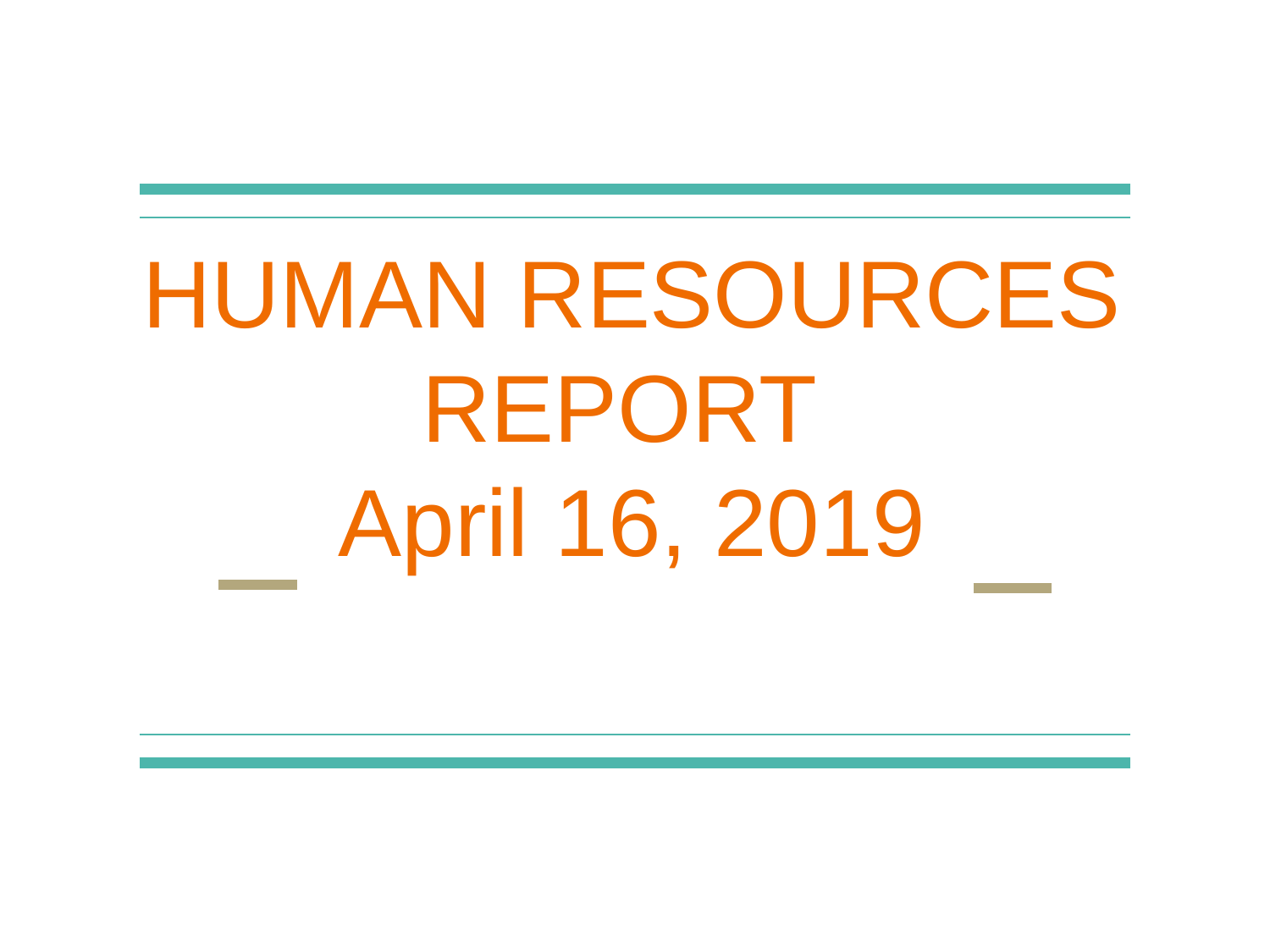

# HUMAN RESOURCES REPORT
April 16, 2019